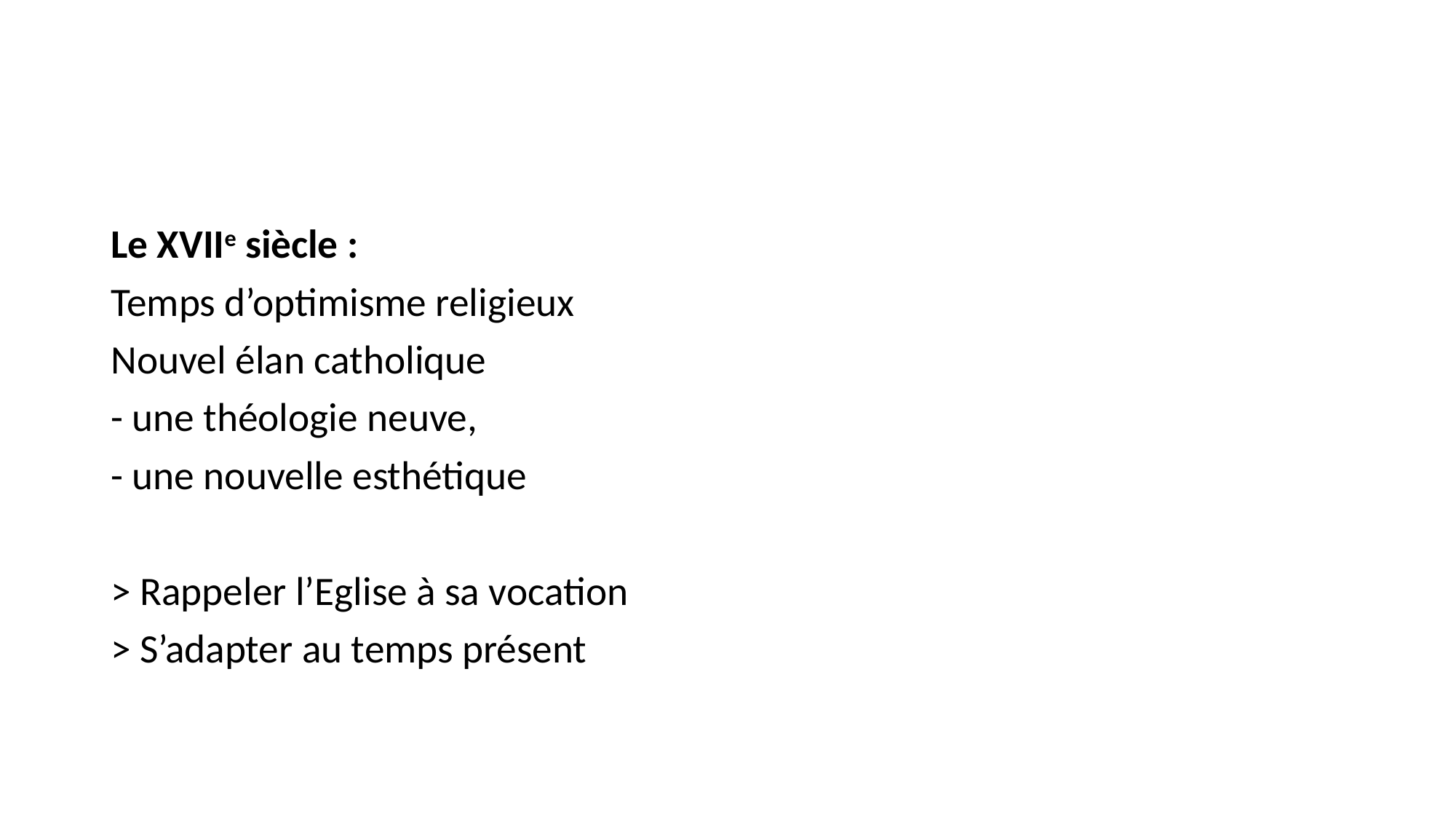

#
Le XVIIe siècle :
Temps d’optimisme religieux
Nouvel élan catholique
- une théologie neuve,
- une nouvelle esthétique

> Rappeler l’Eglise à sa vocation
> S’adapter au temps présent